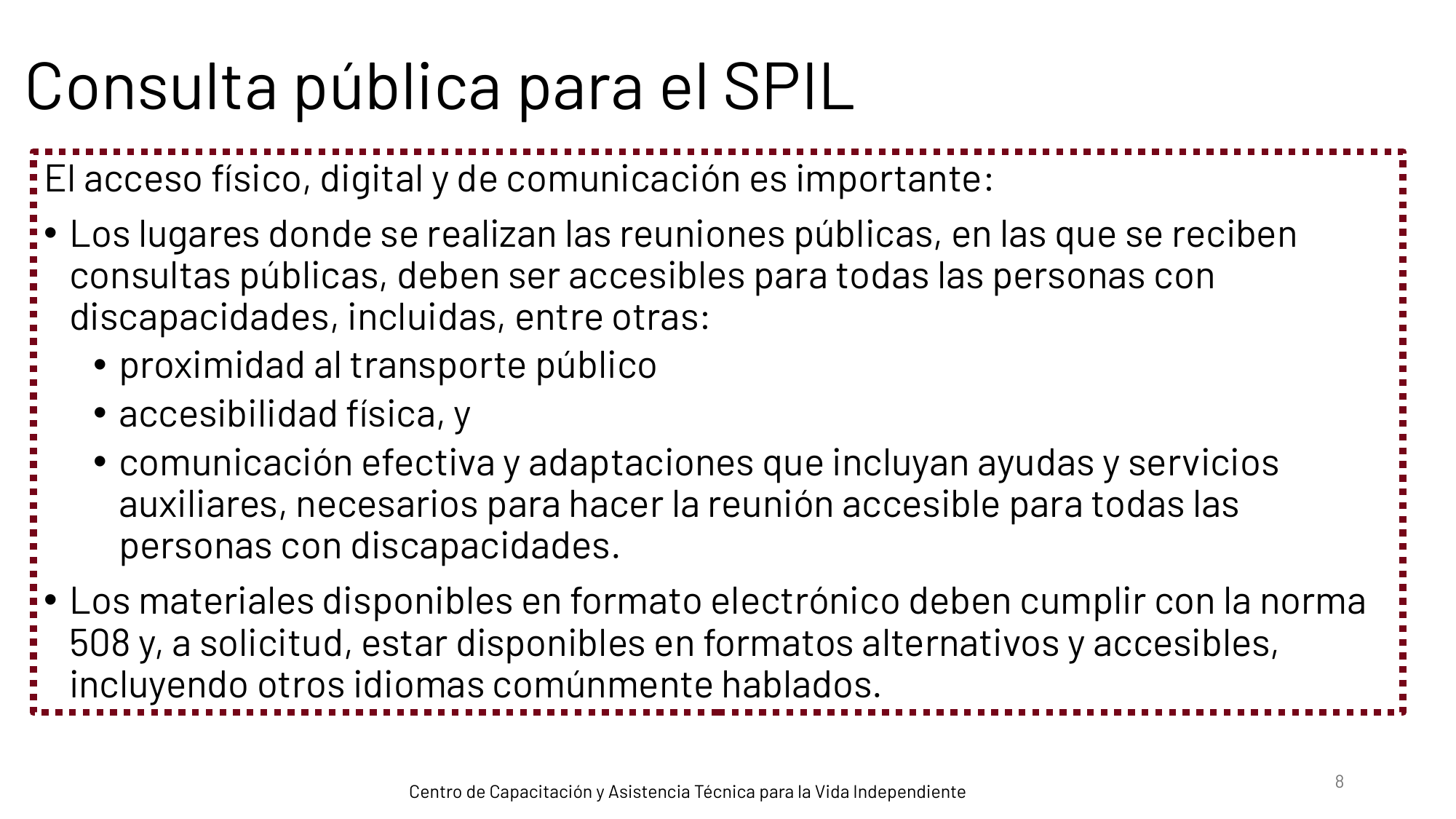

# Consulta pública para el SPIL
El acceso físico, digital y de comunicación es importante:
Los lugares donde se realizan las reuniones públicas, en las que se reciben consultas públicas, deben ser accesibles para todas las personas con discapacidades, incluidas, entre otras:
proximidad al transporte público
accesibilidad física, y
comunicación efectiva y adaptaciones que incluyan ayudas y servicios auxiliares, necesarios para hacer la reunión accesible para todas las personas con discapacidades.
Los materiales disponibles en formato electrónico deben cumplir con la norma 508 y, a solicitud, estar disponibles en formatos alternativos y accesibles, incluyendo otros idiomas comúnmente hablados.
8
Centro de Capacitación y Asistencia Técnica para la Vida Independiente